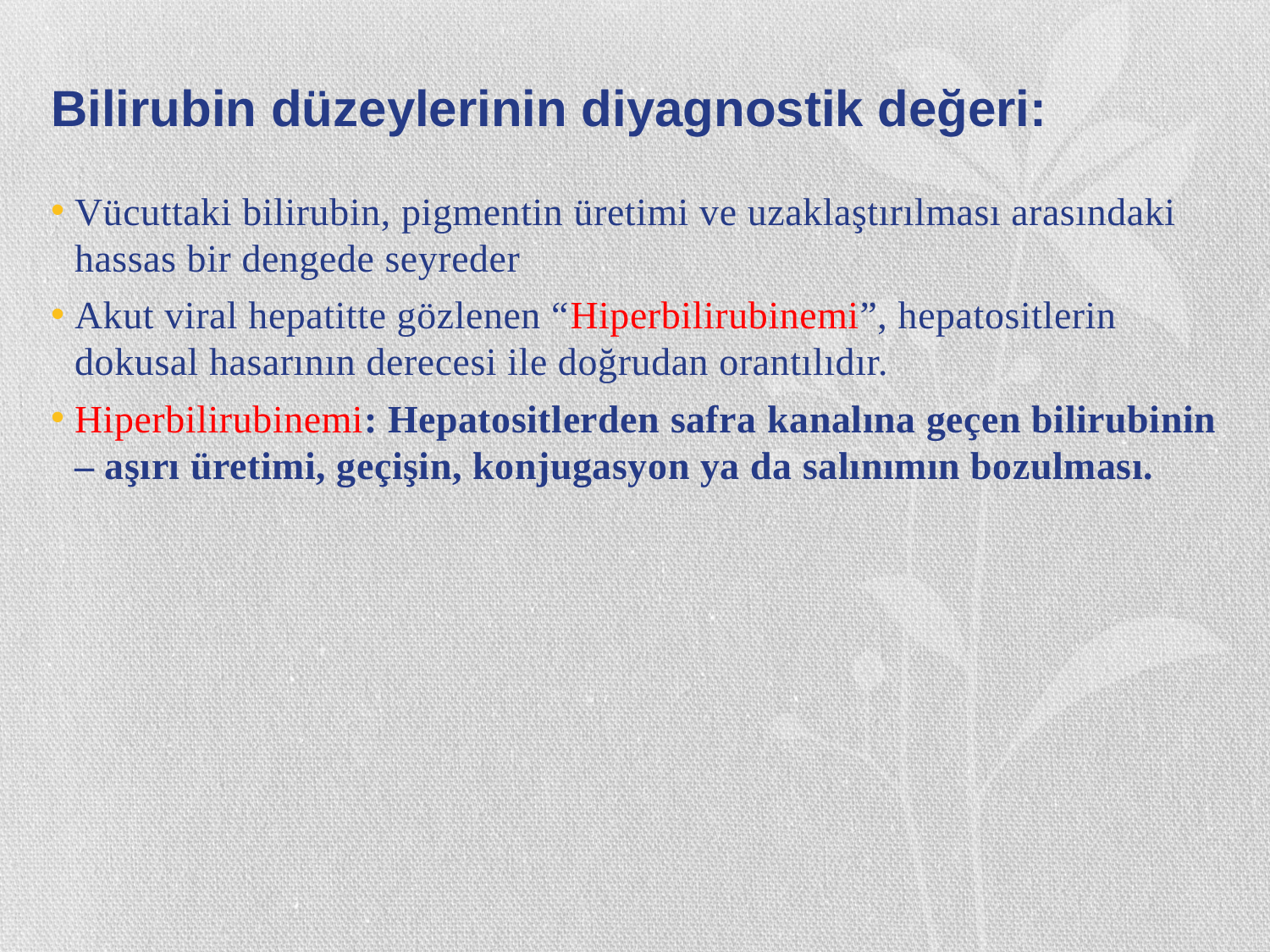

# Bilirubin düzeylerinin diyagnostik değeri:
Vücuttaki bilirubin, pigmentin üretimi ve uzaklaştırılması arasındaki hassas bir dengede seyreder
Akut viral hepatitte gözlenen “Hiperbilirubinemi”, hepatositlerin dokusal hasarının derecesi ile doğrudan orantılıdır.
Hiperbilirubinemi: Hepatositlerden safra kanalına geçen bilirubinin – aşırı üretimi, geçişin, konjugasyon ya da salınımın bozulması.